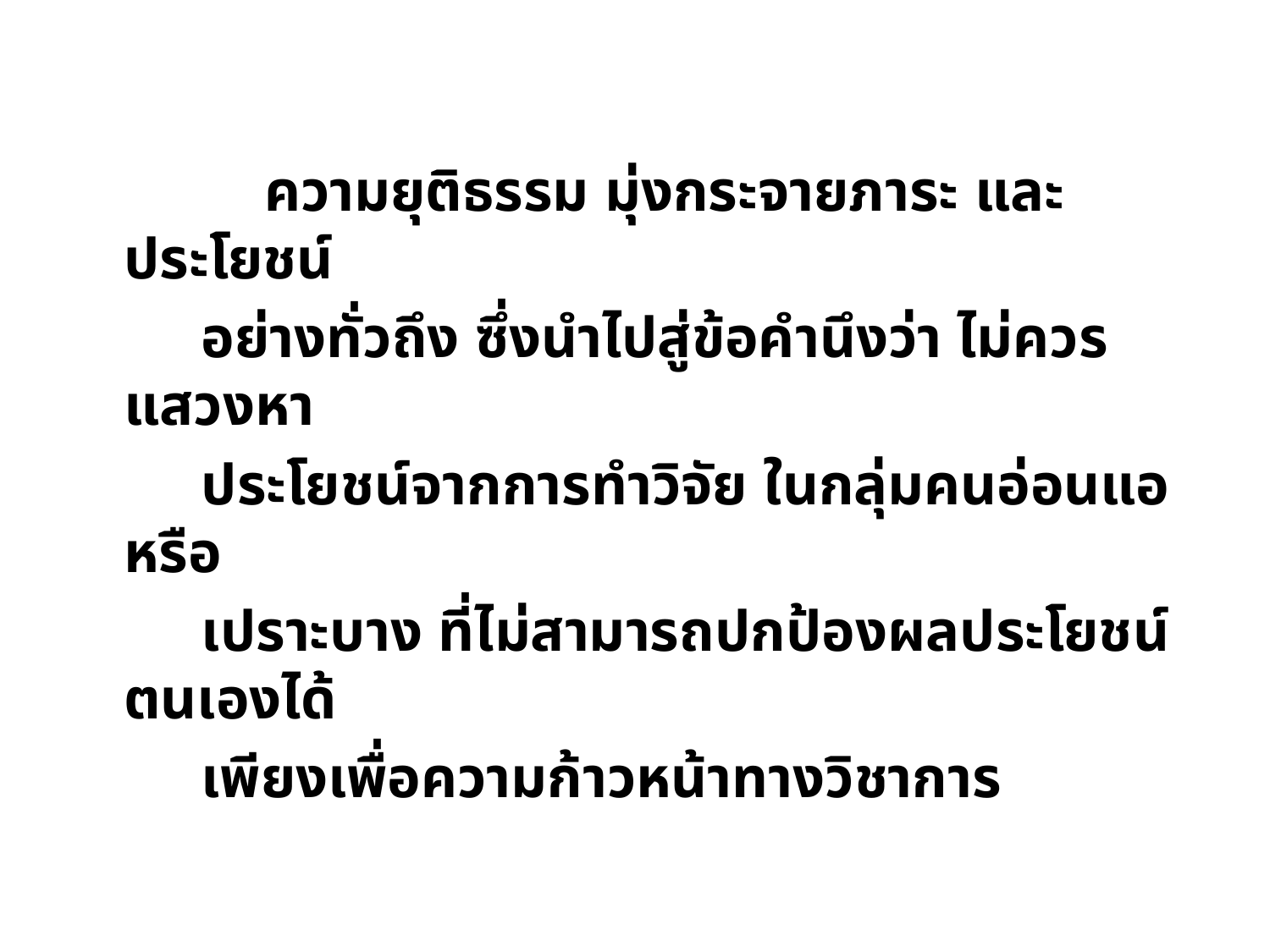

ความยุติธรรม มุ่งกระจายภาระ และประโยชน์
        อย่างทั่วถึง ซึ่งนำไปสู่ข้อคำนึงว่า ไม่ควรแสวงหา
        ประโยชน์จากการทำวิจัย ในกลุ่มคนอ่อนแอ หรือ
        เปราะบาง ที่ไม่สามารถปกป้องผลประโยชน์ตนเองได้
        เพียงเพื่อความก้าวหน้าทางวิชาการ